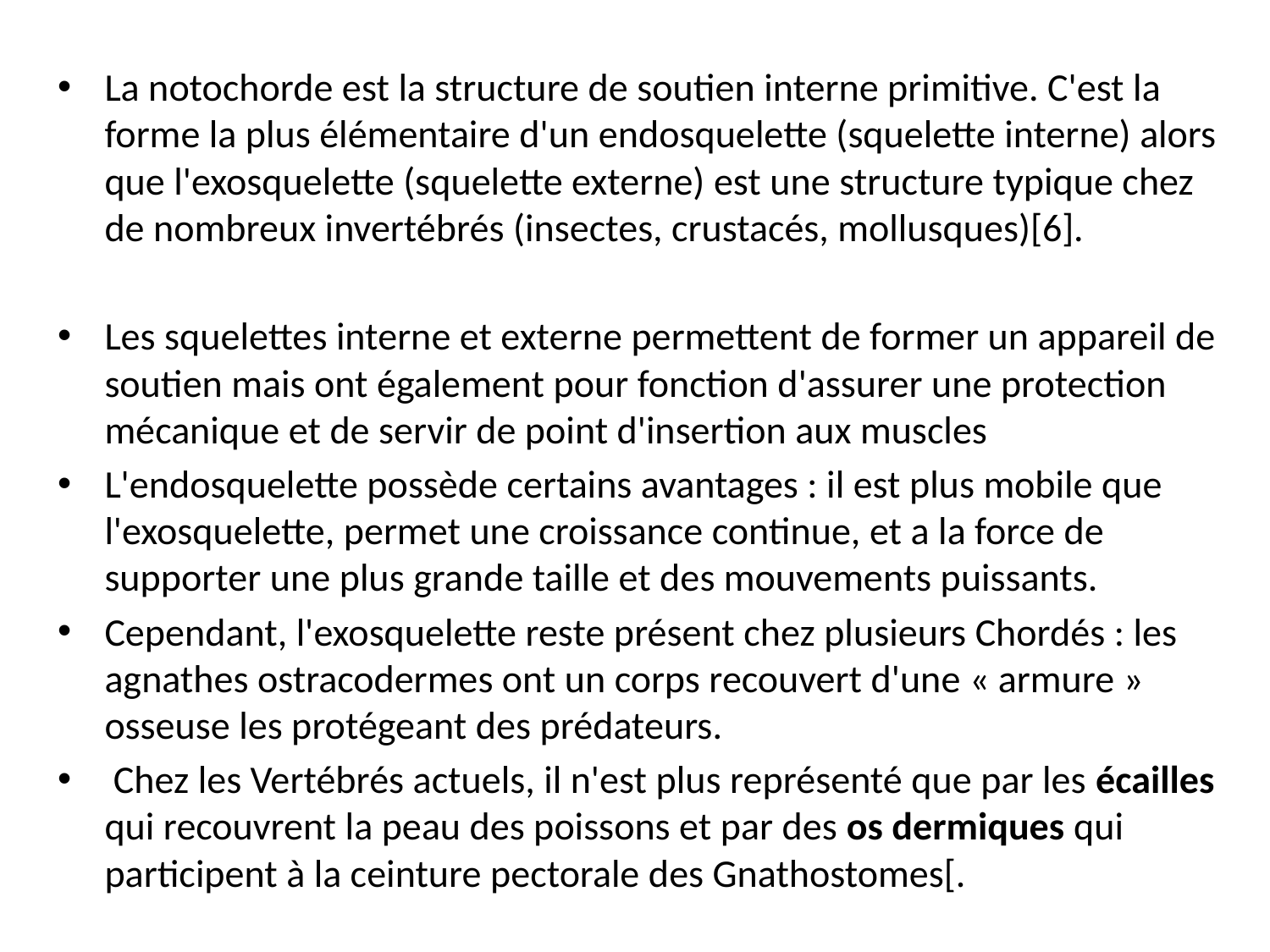

La notochorde est la structure de soutien interne primitive. C'est la forme la plus élémentaire d'un endosquelette (squelette interne) alors que l'exosquelette (squelette externe) est une structure typique chez de nombreux invertébrés (insectes, crustacés, mollusques)[6].

Les squelettes interne et externe permettent de former un appareil de soutien mais ont également pour fonction d'assurer une protection mécanique et de servir de point d'insertion aux muscles
L'endosquelette possède certains avantages : il est plus mobile que l'exosquelette, permet une croissance continue, et a la force de supporter une plus grande taille et des mouvements puissants.
Cependant, l'exosquelette reste présent chez plusieurs Chordés : les agnathes ostracodermes ont un corps recouvert d'une « armure » osseuse les protégeant des prédateurs.
 Chez les Vertébrés actuels, il n'est plus représenté que par les écailles qui recouvrent la peau des poissons et par des os dermiques qui participent à la ceinture pectorale des Gnathostomes[.